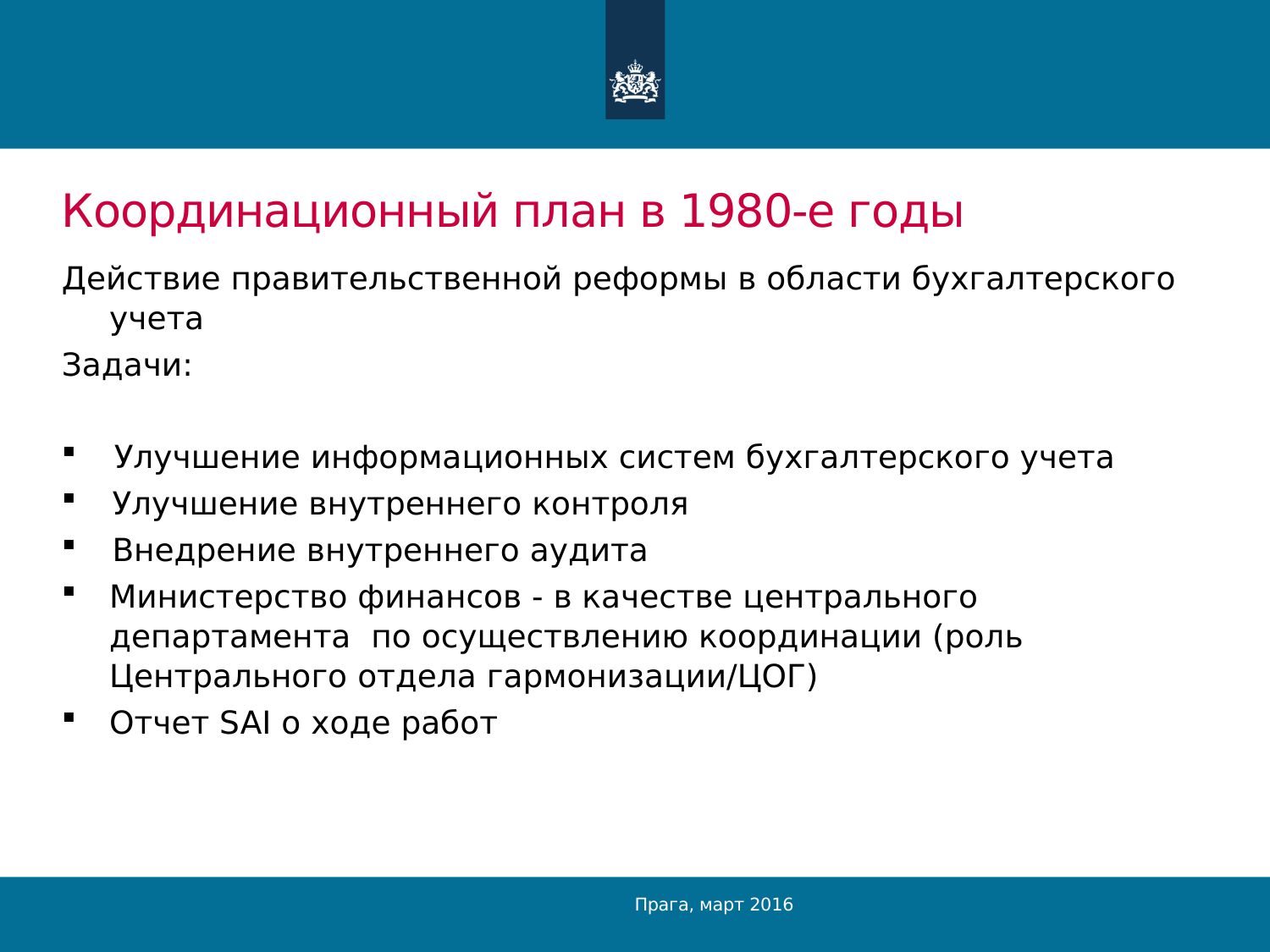

# Координационный план в 1980-е годы
Действие правительственной реформы в области бухгалтерского учета
Задачи:

Улучшение информационных систем бухгалтерского учета
Улучшение внутреннего контроля
Внедрение внутреннего аудита
Министерство финансов - в качестве центрального департамента  по осуществлению координации (роль Центрального отдела гармонизации/ЦОГ)
Отчет SAI о ходе работ
Прага, март 2016